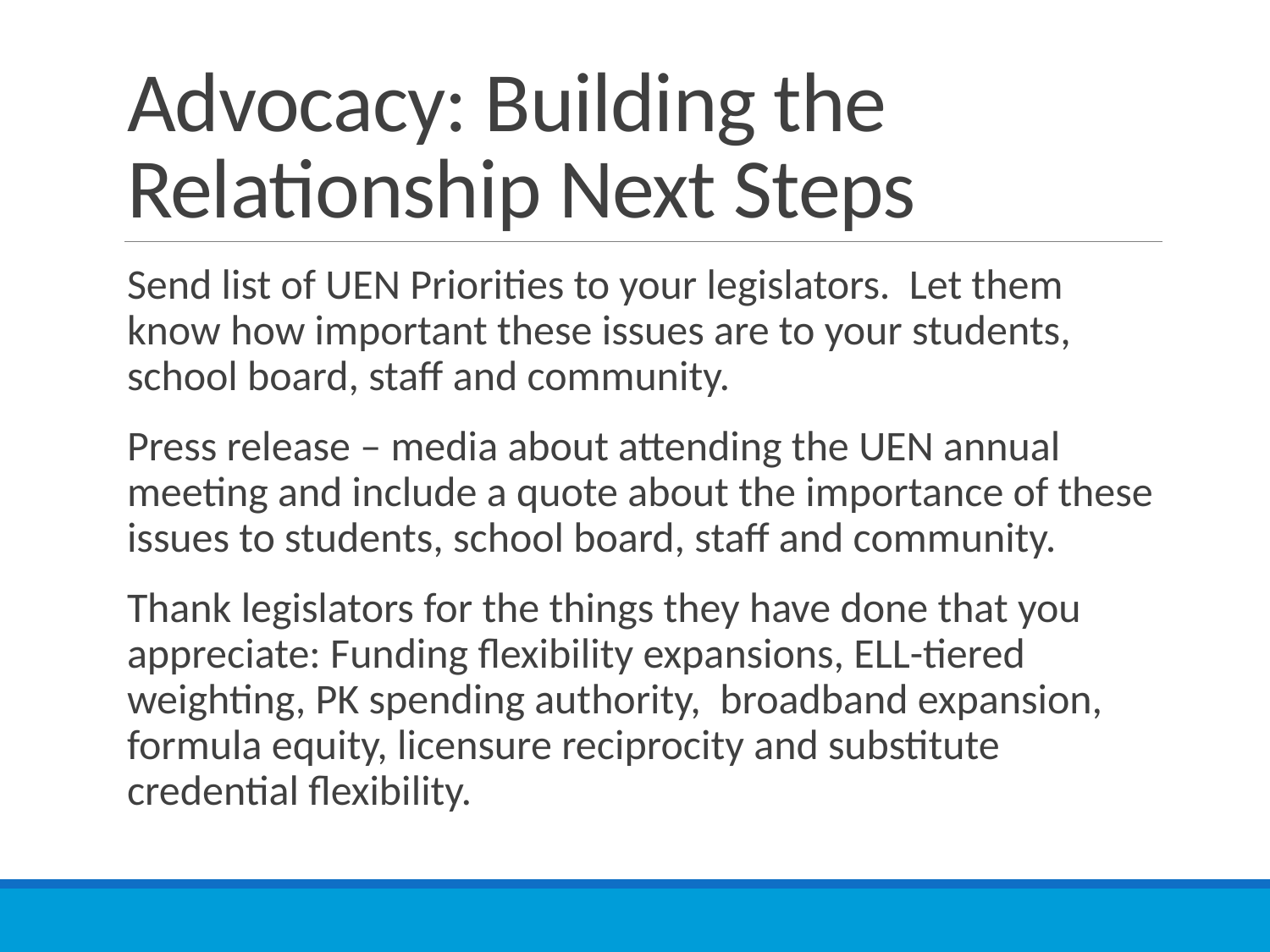

# Advocacy: Building the Relationship Next Steps
Send list of UEN Priorities to your legislators.  Let them know how important these issues are to your students, school board, staff and community.
Press release – media about attending the UEN annual meeting and include a quote about the importance of these issues to students, school board, staff and community.
Thank legislators for the things they have done that you appreciate: Funding flexibility expansions, ELL-tiered weighting, PK spending authority,  broadband expansion, formula equity, licensure reciprocity and substitute credential flexibility.